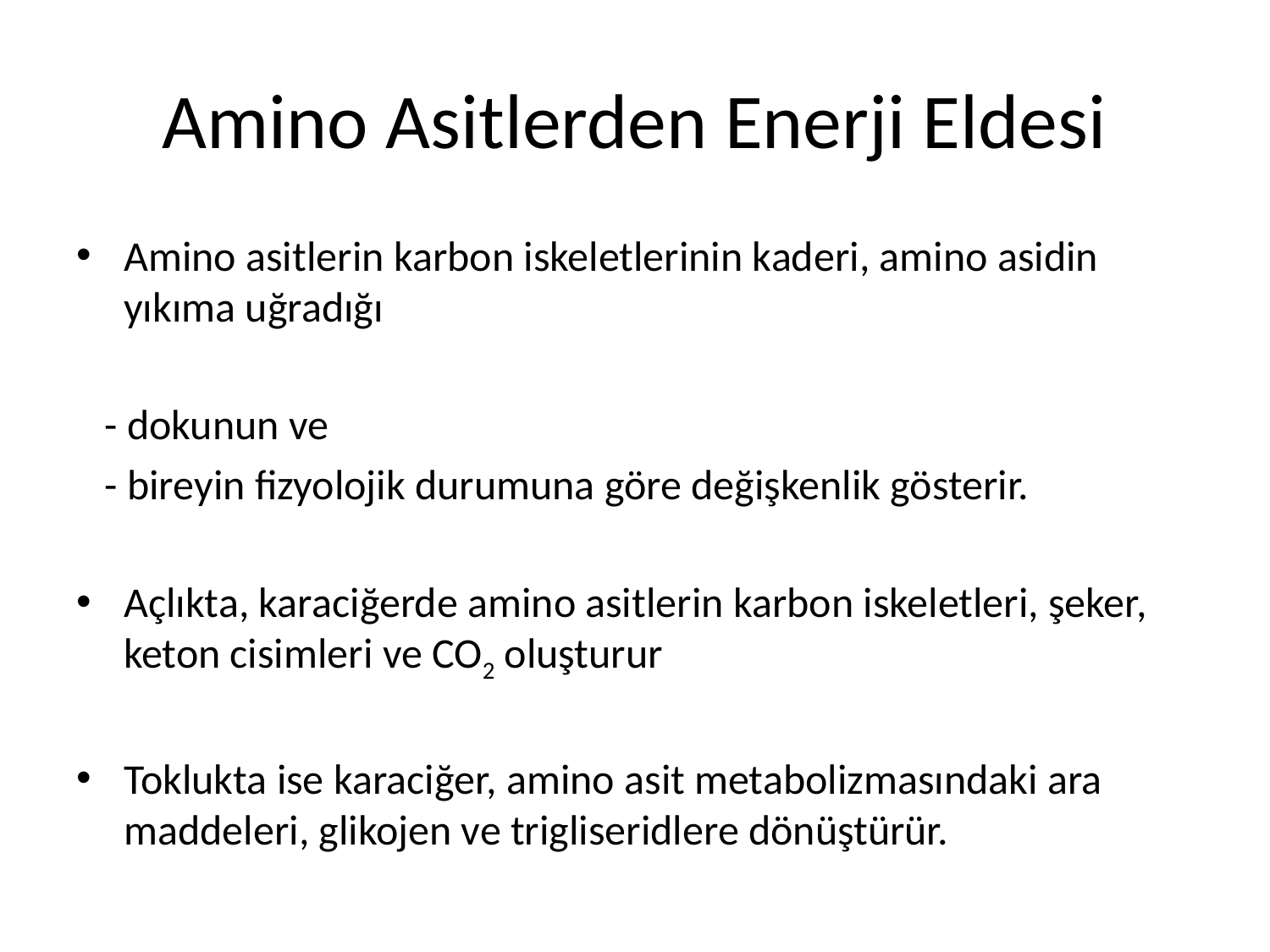

# Amino Asitlerden Enerji Eldesi
Amino asitlerin karbon iskeletlerinin kaderi, amino asidin yıkıma uğradığı

   - dokunun ve
   - bireyin fizyolojik durumuna göre değişkenlik gösterir.

Açlıkta, karaciğerde amino asitlerin karbon iskeletleri, şeker, keton cisimleri ve CO2 oluşturur

Toklukta ise karaciğer, amino asit metabolizmasındaki ara maddeleri, glikojen ve trigliseridlere dönüştürür.